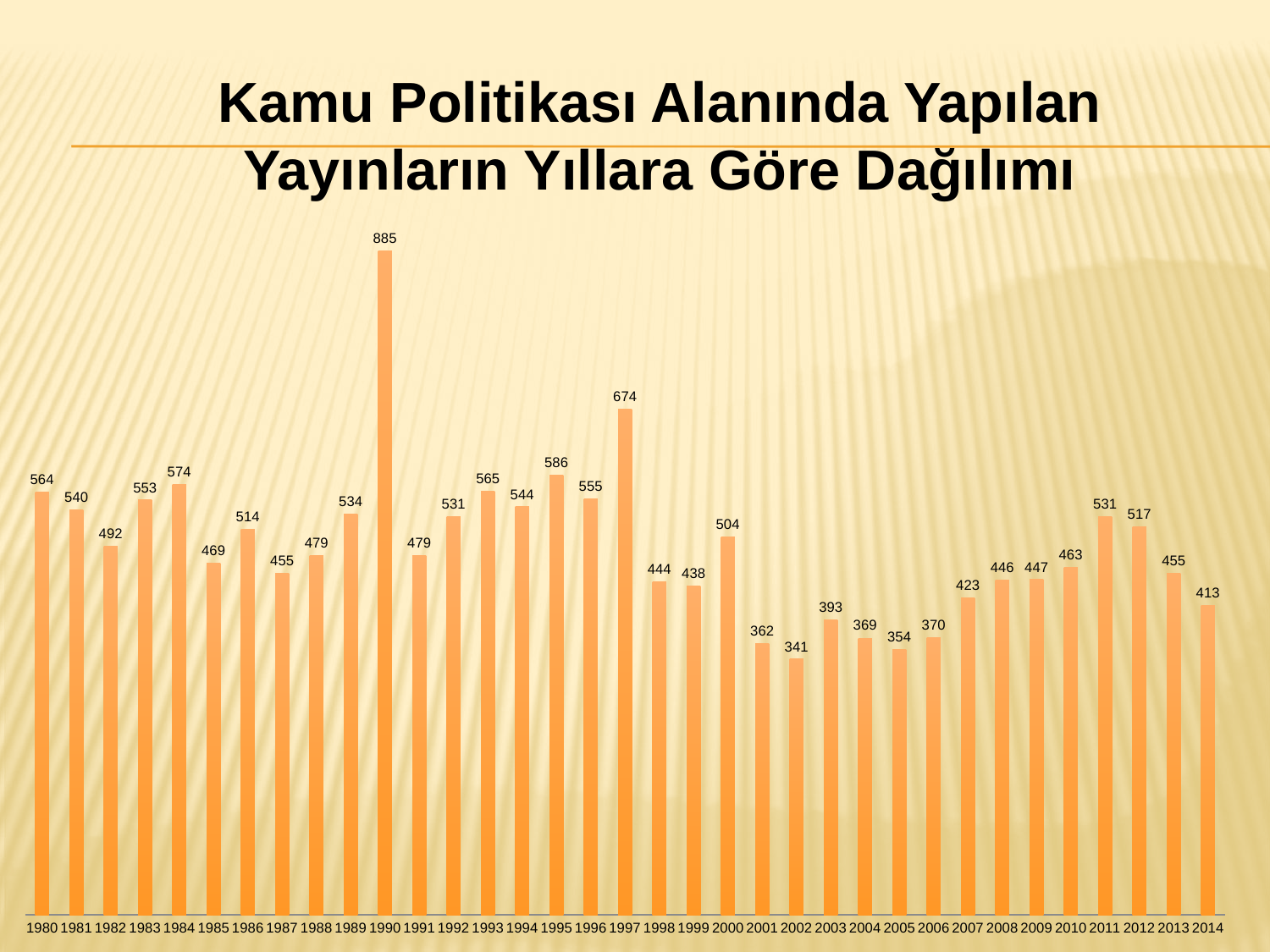

Kamu Politikası Alanında Yapılan Yayınların Yıllara Göre Dağılımı

### Chart

| Category | Yayın Sayısı |
|---|---|
| 1980 | 564.0 |
| 1981 | 540.0 |
| 1982 | 492.0 |
| 1983 | 553.0 |
| 1984 | 574.0 |
| 1985 | 469.0 |
| 1986 | 514.0 |
| 1987 | 455.0 |
| 1988 | 479.0 |
| 1989 | 534.0 |
| 1990 | 885.0 |
| 1991 | 479.0 |
| 1992 | 531.0 |
| 1993 | 565.0 |
| 1994 | 544.0 |
| 1995 | 586.0 |
| 1996 | 555.0 |
| 1997 | 674.0 |
| 1998 | 444.0 |
| 1999 | 438.0 |
| 2000 | 504.0 |
| 2001 | 362.0 |
| 2002 | 341.0 |
| 2003 | 393.0 |
| 2004 | 369.0 |
| 2005 | 354.0 |
| 2006 | 370.0 |
| 2007 | 423.0 |
| 2008 | 446.0 |
| 2009 | 447.0 |
| 2010 | 463.0 |
| 2011 | 531.0 |
| 2012 | 517.0 |
| 2013 | 455.0 |
| 2014 | 413.0 |